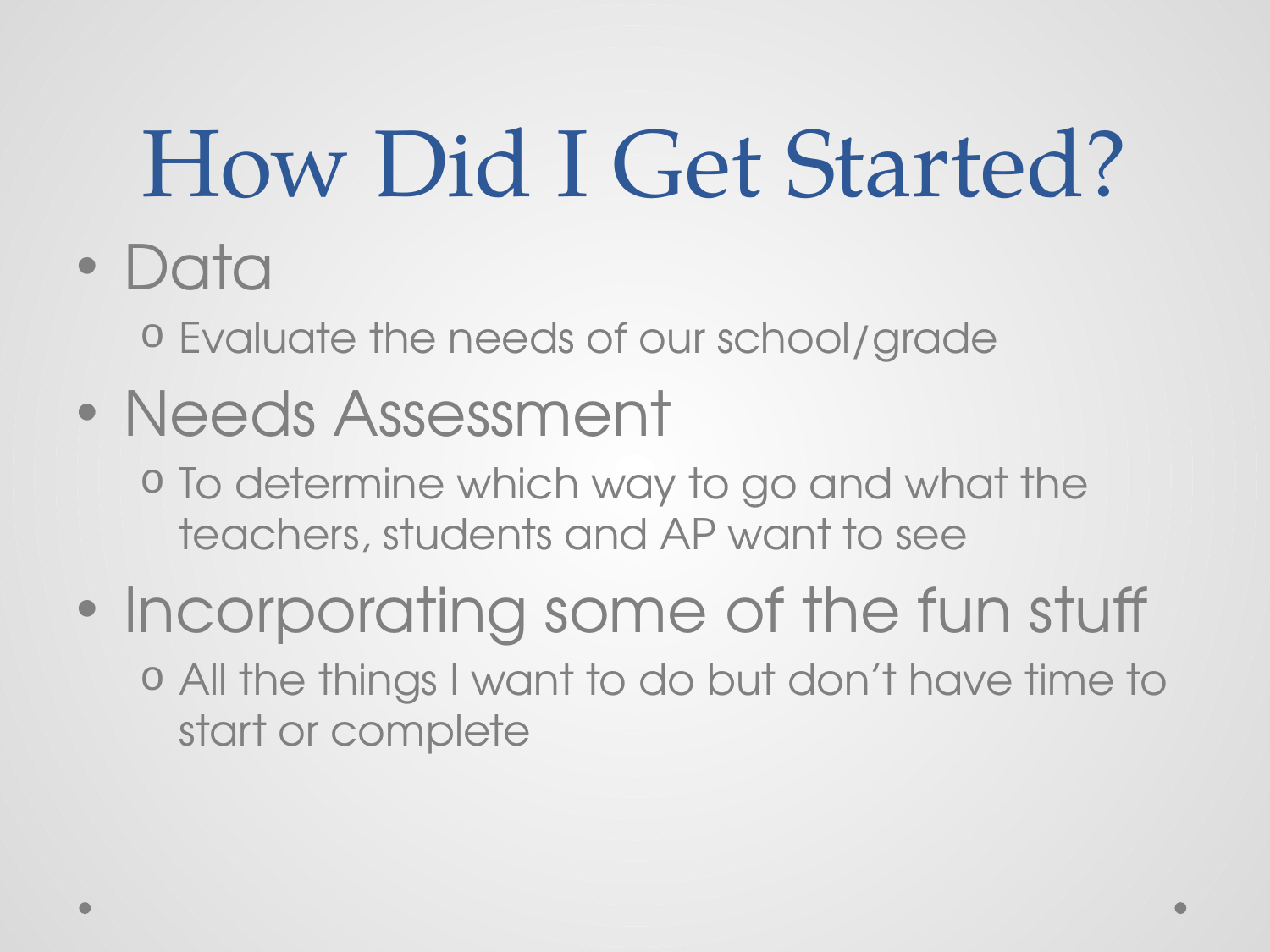

# How Did I Get Started?
Data
Evaluate the needs of our school/grade
Needs Assessment
To determine which way to go and what the teachers, students and AP want to see
Incorporating some of the fun stuff
All the things I want to do but don’t have time to start or complete